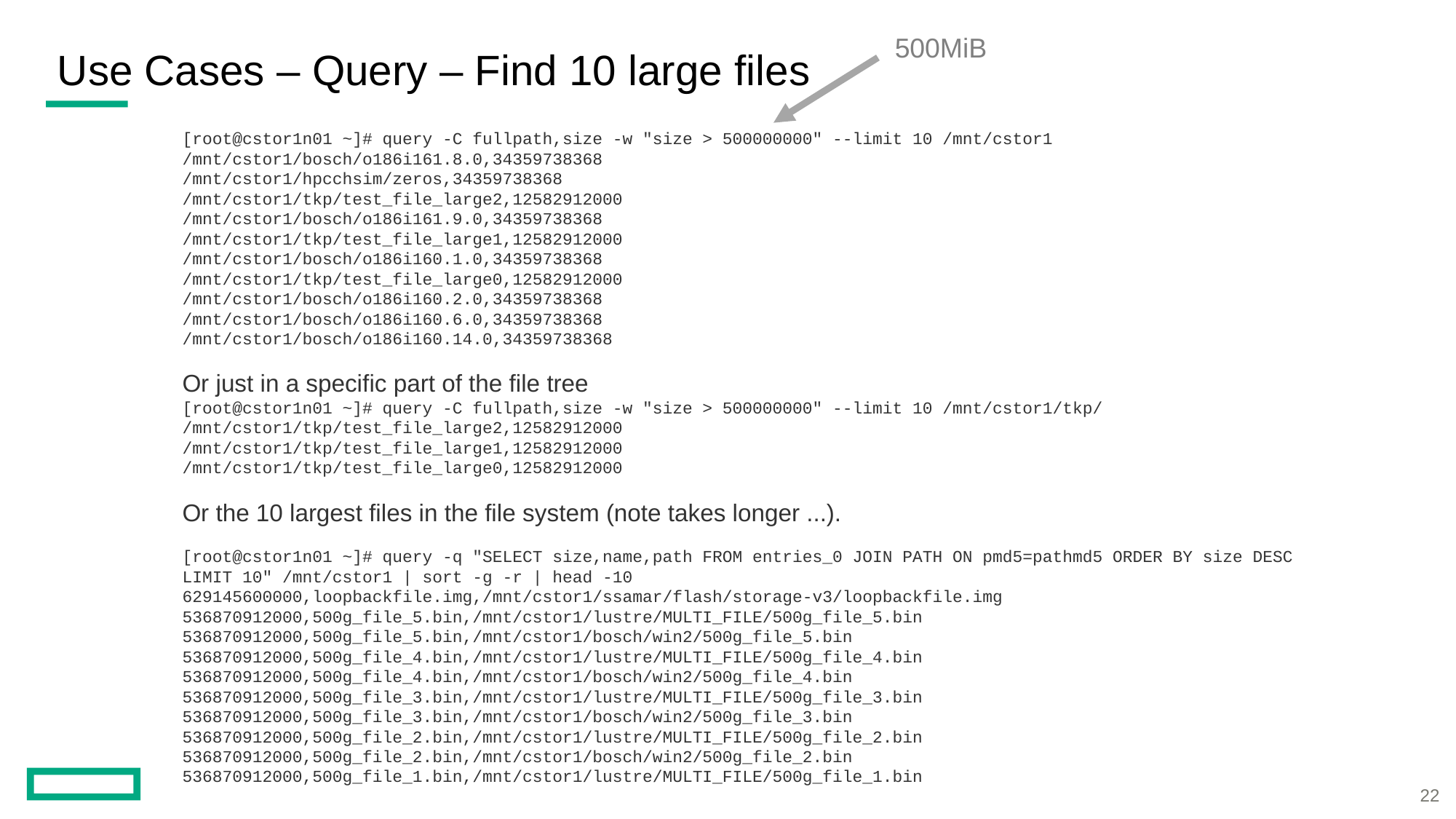

500MiB
# Use Cases – Query – Find 10 large files
[root@cstor1n01 ~]# query -C fullpath,size -w "size > 500000000" --limit 10 /mnt/cstor1
/mnt/cstor1/bosch/o186i161.8.0,34359738368
/mnt/cstor1/hpcchsim/zeros,34359738368
/mnt/cstor1/tkp/test_file_large2,12582912000
/mnt/cstor1/bosch/o186i161.9.0,34359738368
/mnt/cstor1/tkp/test_file_large1,12582912000
/mnt/cstor1/bosch/o186i160.1.0,34359738368
/mnt/cstor1/tkp/test_file_large0,12582912000
/mnt/cstor1/bosch/o186i160.2.0,34359738368
/mnt/cstor1/bosch/o186i160.6.0,34359738368
/mnt/cstor1/bosch/o186i160.14.0,34359738368

Or just in a specific part of the file tree
[root@cstor1n01 ~]# query -C fullpath,size -w "size > 500000000" --limit 10 /mnt/cstor1/tkp/
/mnt/cstor1/tkp/test_file_large2,12582912000
/mnt/cstor1/tkp/test_file_large1,12582912000
/mnt/cstor1/tkp/test_file_large0,12582912000

Or the 10 largest files in the file system (note takes longer ...).

[root@cstor1n01 ~]# query -q "SELECT size,name,path FROM entries_0 JOIN PATH ON pmd5=pathmd5 ORDER BY size DESC LIMIT 10" /mnt/cstor1 | sort -g -r | head -10
629145600000,loopbackfile.img,/mnt/cstor1/ssamar/flash/storage-v3/loopbackfile.img
536870912000,500g_file_5.bin,/mnt/cstor1/lustre/MULTI_FILE/500g_file_5.bin
536870912000,500g_file_5.bin,/mnt/cstor1/bosch/win2/500g_file_5.bin
536870912000,500g_file_4.bin,/mnt/cstor1/lustre/MULTI_FILE/500g_file_4.bin
536870912000,500g_file_4.bin,/mnt/cstor1/bosch/win2/500g_file_4.bin
536870912000,500g_file_3.bin,/mnt/cstor1/lustre/MULTI_FILE/500g_file_3.bin
536870912000,500g_file_3.bin,/mnt/cstor1/bosch/win2/500g_file_3.bin
536870912000,500g_file_2.bin,/mnt/cstor1/lustre/MULTI_FILE/500g_file_2.bin
536870912000,500g_file_2.bin,/mnt/cstor1/bosch/win2/500g_file_2.bin
536870912000,500g_file_1.bin,/mnt/cstor1/lustre/MULTI_FILE/500g_file_1.bin
22